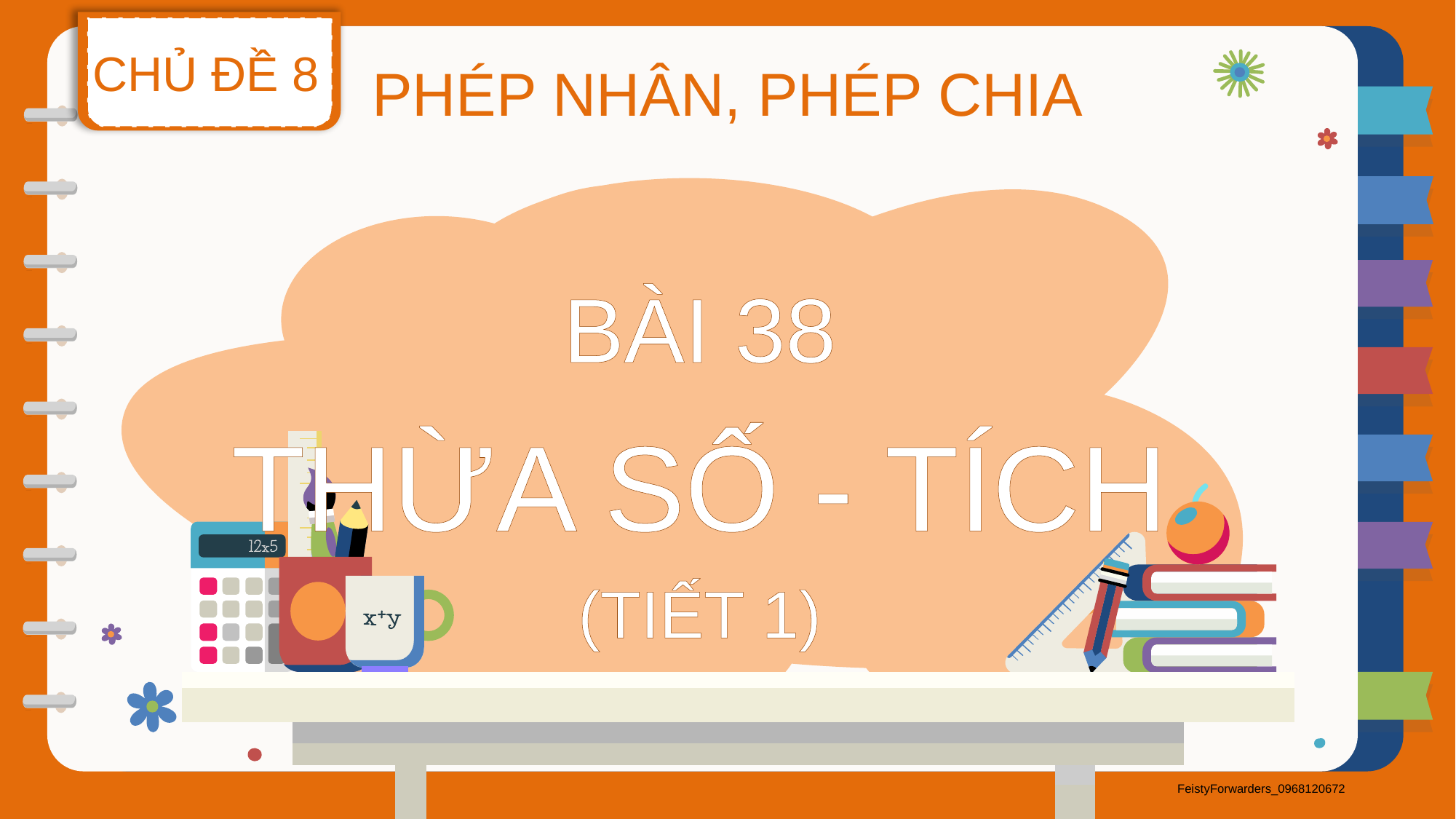

CHỦ ĐỀ 8
PHÉP NHÂN, PHÉP CHIA
BÀI 38
THỪA SỐ - TÍCH
(TIẾT 1)